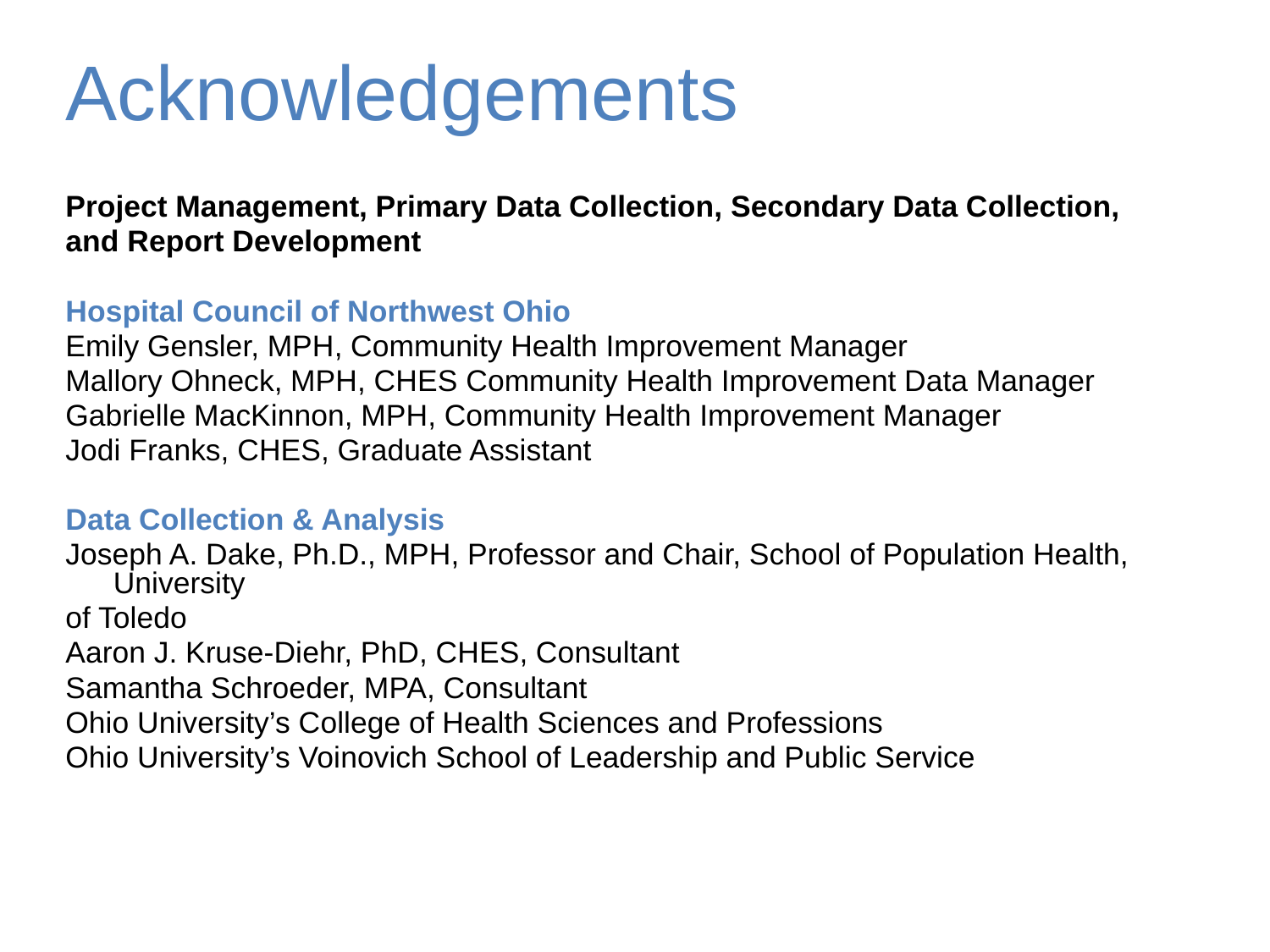

# Acknowledgements
Project Management, Primary Data Collection, Secondary Data Collection,
and Report Development

Hospital Council of Northwest Ohio
Emily Gensler, MPH, Community Health Improvement Manager
Mallory Ohneck, MPH, CHES Community Health Improvement Data Manager
Gabrielle MacKinnon, MPH, Community Health Improvement Manager
Jodi Franks, CHES, Graduate Assistant

Data Collection & Analysis
Joseph A. Dake, Ph.D., MPH, Professor and Chair, School of Population Health, University
of Toledo
Aaron J. Kruse-Diehr, PhD, CHES, Consultant
Samantha Schroeder, MPA, Consultant
Ohio University’s College of Health Sciences and Professions
Ohio University’s Voinovich School of Leadership and Public Service